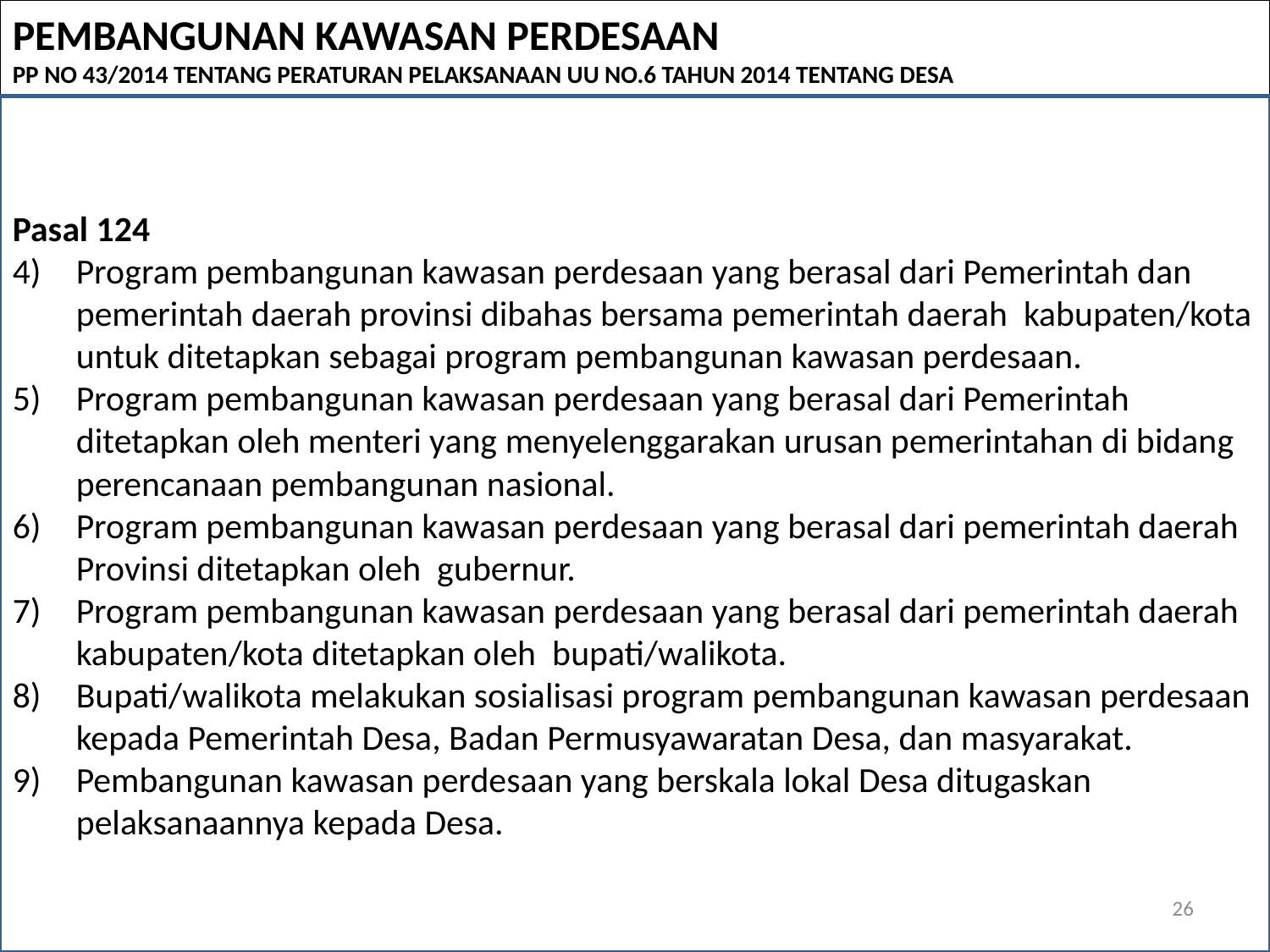

PEMBANGUNAN KAWASAN PERDESAAN
PP NO 43/2014 TENTANG PERATURAN PELAKSANAAN UU NO.6 TAHUN 2014 TENTANG DESA
Pasal 124
Program pembangunan kawasan perdesaan yang berasal dari Pemerintah dan pemerintah daerah provinsi dibahas bersama pemerintah daerah  kabupaten/kota untuk ditetapkan sebagai program pembangunan kawasan perdesaan.
Program pembangunan kawasan perdesaan yang berasal dari Pemerintah ditetapkan oleh menteri yang menyelenggarakan urusan pemerintahan di bidang perencanaan pembangunan nasional.
Program pembangunan kawasan perdesaan yang berasal dari pemerintah daerah Provinsi ditetapkan oleh  gubernur.
Program pembangunan kawasan perdesaan yang berasal dari pemerintah daerah  kabupaten/kota ditetapkan oleh  bupati/walikota.
Bupati/walikota melakukan sosialisasi program pembangunan kawasan perdesaan kepada Pemerintah Desa, Badan Permusyawaratan Desa, dan masyarakat.
Pembangunan kawasan perdesaan yang berskala lokal Desa ditugaskan pelaksanaannya kepada Desa.
26